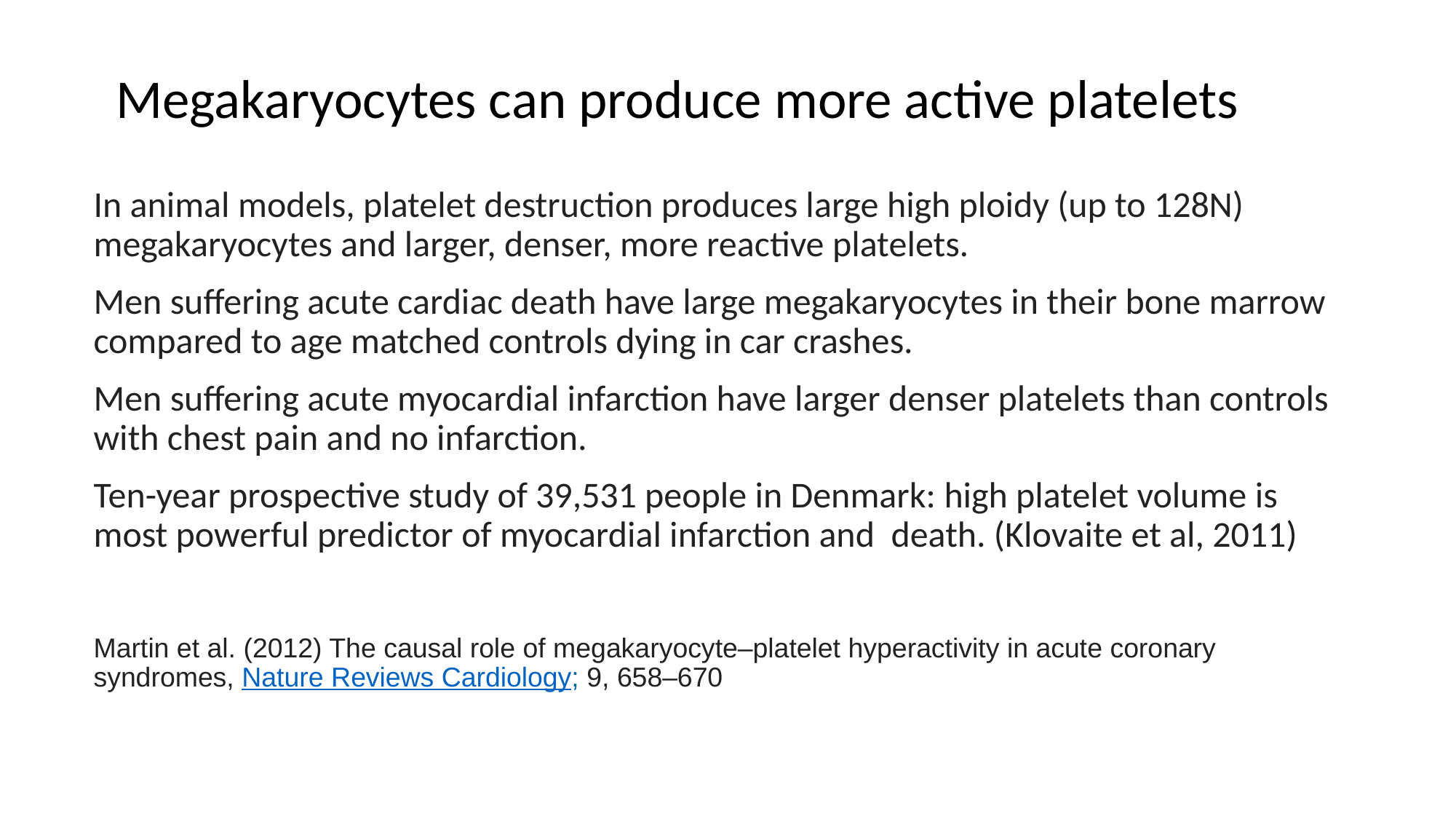

# Megakaryocytes can produce more active platelets

In animal models, platelet destruction produces large high ploidy (up to 128N) megakaryocytes and larger, denser, more reactive platelets.
Men suffering acute cardiac death have large megakaryocytes in their bone marrow compared to age matched controls dying in car crashes.
Men suffering acute myocardial infarction have larger denser platelets than controls with chest pain and no infarction.
Ten-year prospective study of 39,531 people in Denmark: high platelet volume is most powerful predictor of myocardial infarction and  death. (Klovaite et al, 2011)

Martin et al. (2012) The causal role of megakaryocyte–platelet hyperactivity in acute coronary syndromes, Nature Reviews Cardiology; 9, 658–670